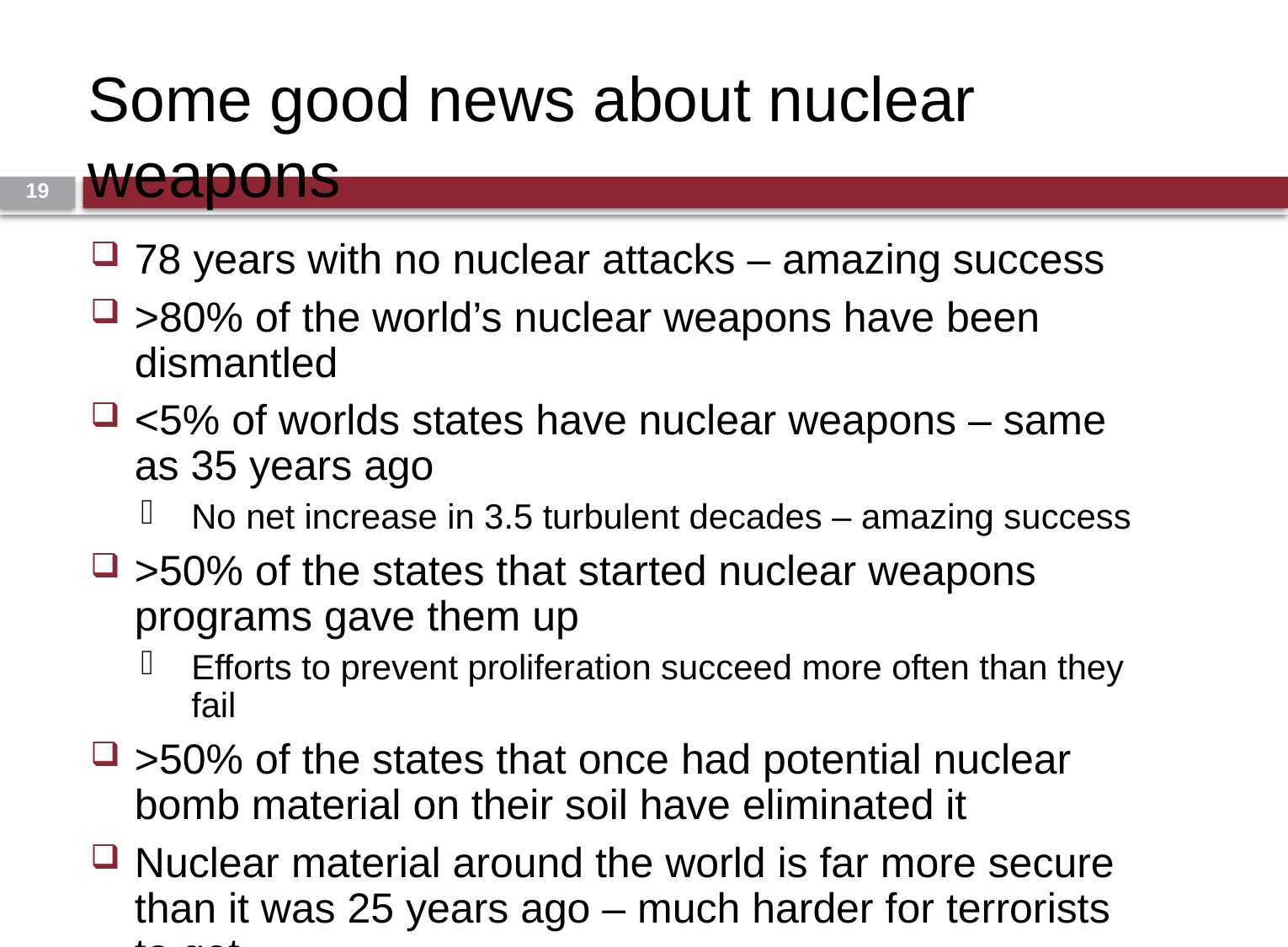

# Some good news about nuclear weapons
19
78 years with no nuclear attacks – amazing success
>80% of the world’s nuclear weapons have been dismantled
<5% of worlds states have nuclear weapons – same as 35 years ago
No net increase in 3.5 turbulent decades – amazing success
>50% of the states that started nuclear weapons programs gave them up
Efforts to prevent proliferation succeed more often than they fail
>50% of the states that once had potential nuclear bomb material on their soil have eliminated it
Nuclear material around the world is far more secure than it was 25 years ago – much harder for terrorists to get
Most egregious weaknesses fixed – but more to be done